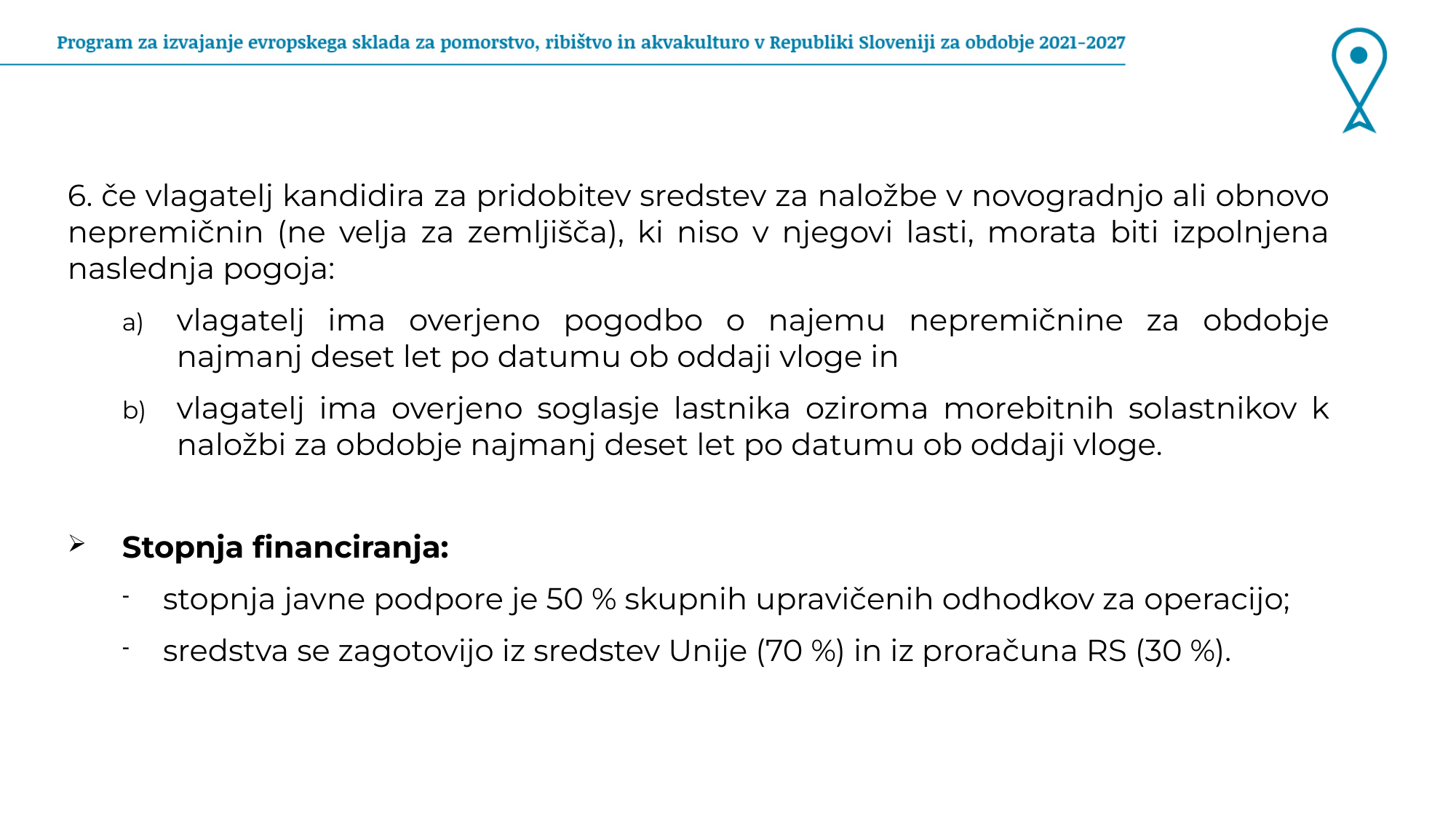

6. če vlagatelj kandidira za pridobitev sredstev za naložbe v novogradnjo ali obnovo nepremičnin (ne velja za zemljišča), ki niso v njegovi lasti, morata biti izpolnjena naslednja pogoja:
vlagatelj ima overjeno pogodbo o najemu nepremičnine za obdobje najmanj deset let po datumu ob oddaji vloge in
vlagatelj ima overjeno soglasje lastnika oziroma morebitnih solastnikov k naložbi za obdobje najmanj deset let po datumu ob oddaji vloge.

Stopnja financiranja:
stopnja javne podpore je 50 % skupnih upravičenih odhodkov za operacijo;
sredstva se zagotovijo iz sredstev Unije (70 %) in iz proračuna RS (30 %).